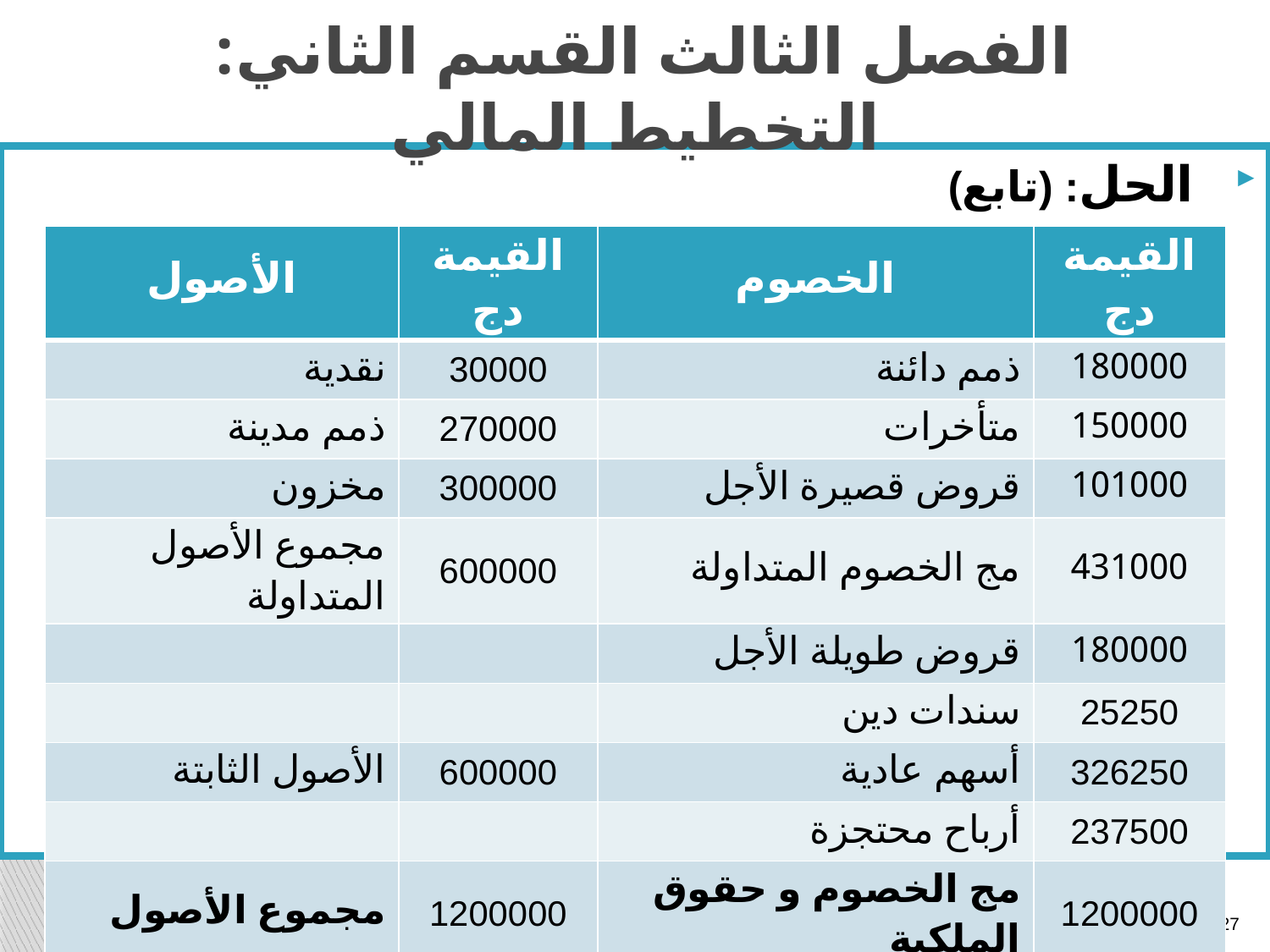

# الفصل الثالث القسم الثاني: التخطيط المالي
الحل: (تابع)

| الأصول | القيمة دج | الخصوم | القيمة دج |
| --- | --- | --- | --- |
| نقدية | 30000 | ذمم دائنة | 180000 |
| ذمم مدينة | 270000 | متأخرات | 150000 |
| مخزون | 300000 | قروض قصيرة الأجل | 101000 |
| مجموع الأصول المتداولة | 600000 | مج الخصوم المتداولة | 431000 |
|  |  | قروض طويلة الأجل | 180000 |
|  |  | سندات دين | 25250 |
| الأصول الثابتة | 600000 | أسهم عادية | 326250 |
|  |  | أرباح محتجزة | 237500 |
| مجموع الأصول | 1200000 | مج الخصوم و حقوق الملكية | 1200000 |
Prof. Abdeldjelil BOUDAH

27